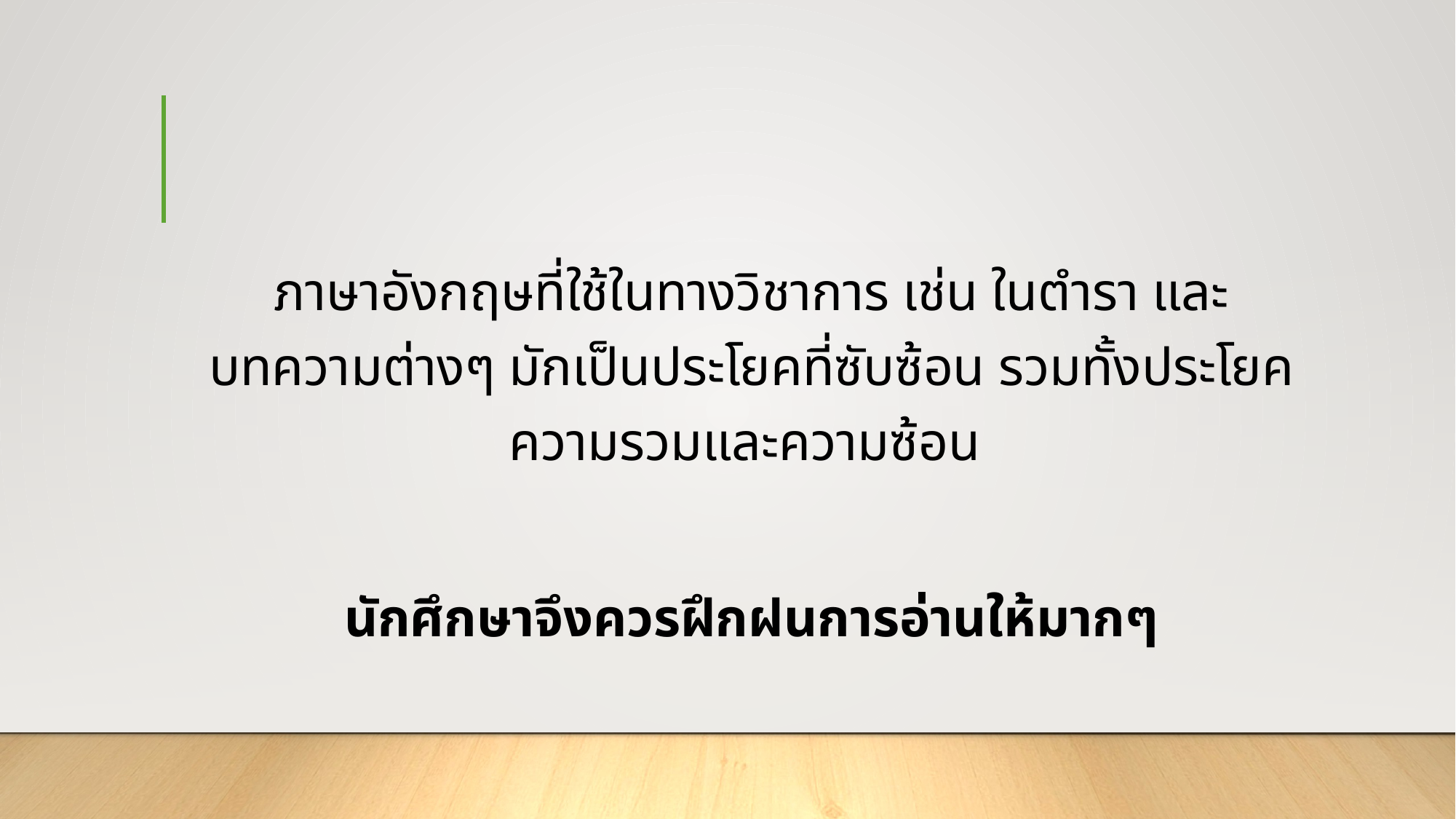

#
ภาษาอังกฤษที่ใช้ในทางวิชาการ เช่น ในตำรา และบทความต่างๆ มักเป็นประโยคที่ซับซ้อน รวมทั้งประโยค ความรวมและความซ้อน

นักศึกษาจึงควรฝึกฝนการอ่านให้มากๆ